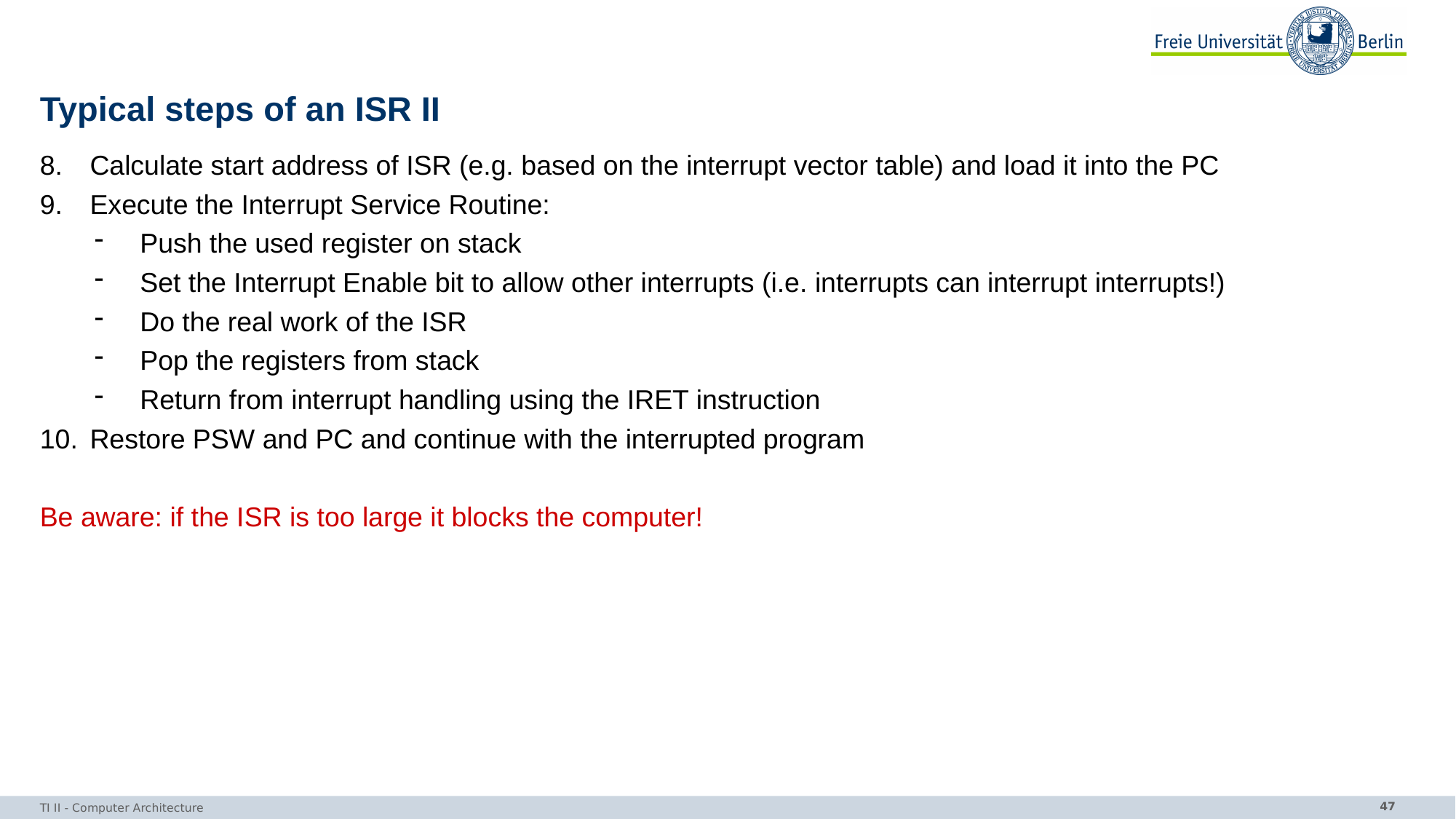

# Typical steps of an ISR II
Calculate start address of ISR (e.g. based on the interrupt vector table) and load it into the PC
Execute the Interrupt Service Routine:
Push the used register on stack
Set the Interrupt Enable bit to allow other interrupts (i.e. interrupts can interrupt interrupts!)
Do the real work of the ISR
Pop the registers from stack
Return from interrupt handling using the IRET instruction
Restore PSW and PC and continue with the interrupted program

Be aware: if the ISR is too large it blocks the computer!

TI II - Computer Architecture